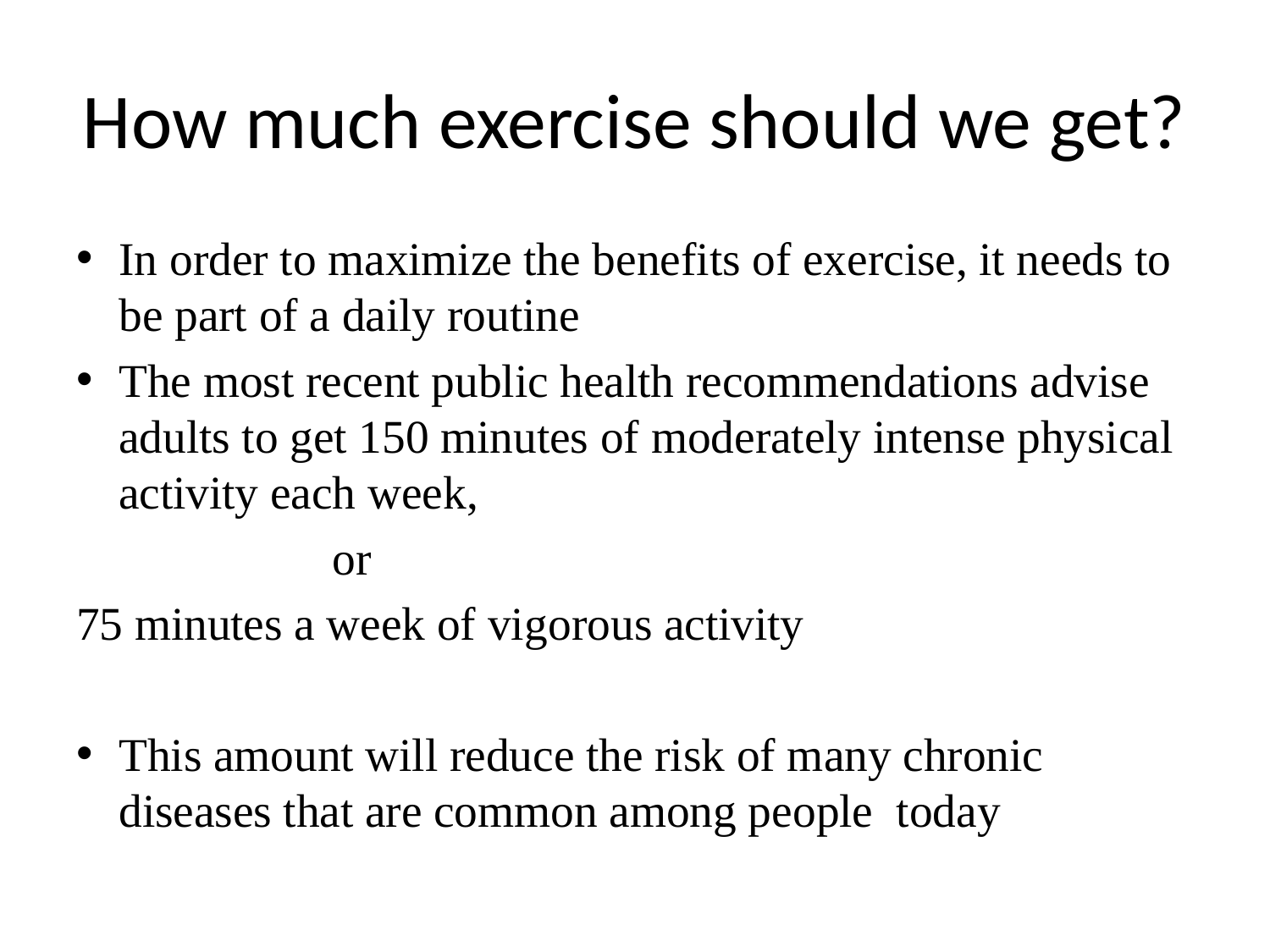

# How much exercise should we get?
In order to maximize the benefits of exercise, it needs to be part of a daily routine
The most recent public health recommendations advise adults to get 150 minutes of moderately intense physical activity each week,
                      or
75 minutes a week of vigorous activity

This amount will reduce the risk of many chronic diseases that are common among people  today